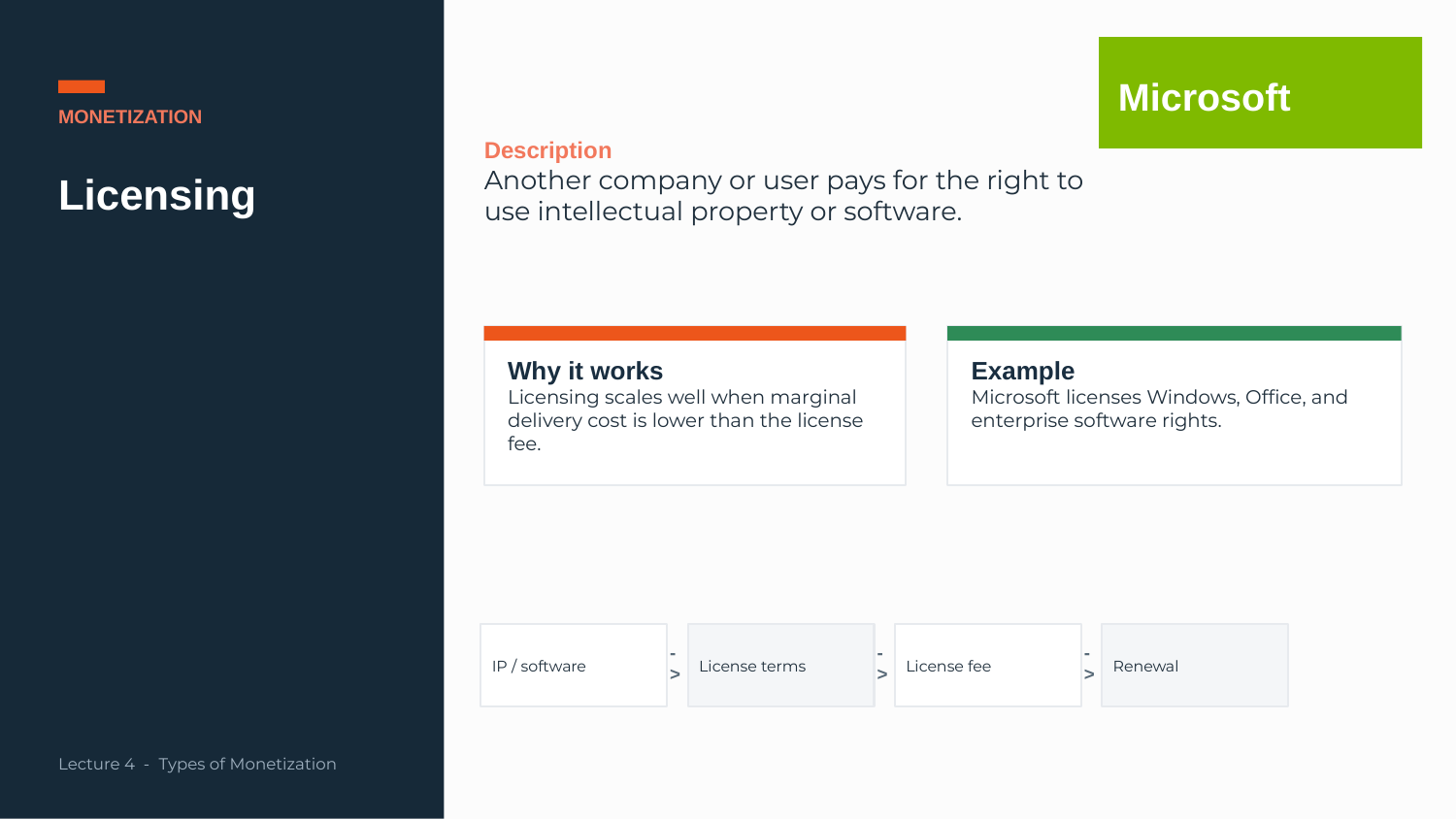

Microsoft

MONETIZATION
Description
Another company or user pays for the right to use intellectual property or software.
Licensing

Why it works
Licensing scales well when marginal delivery cost is lower than the license fee.
Example
Microsoft licenses Windows, Office, and enterprise software rights.

IP / software
License terms
License fee
Renewal
->
->
->
Lecture 4  -  Types of Monetization